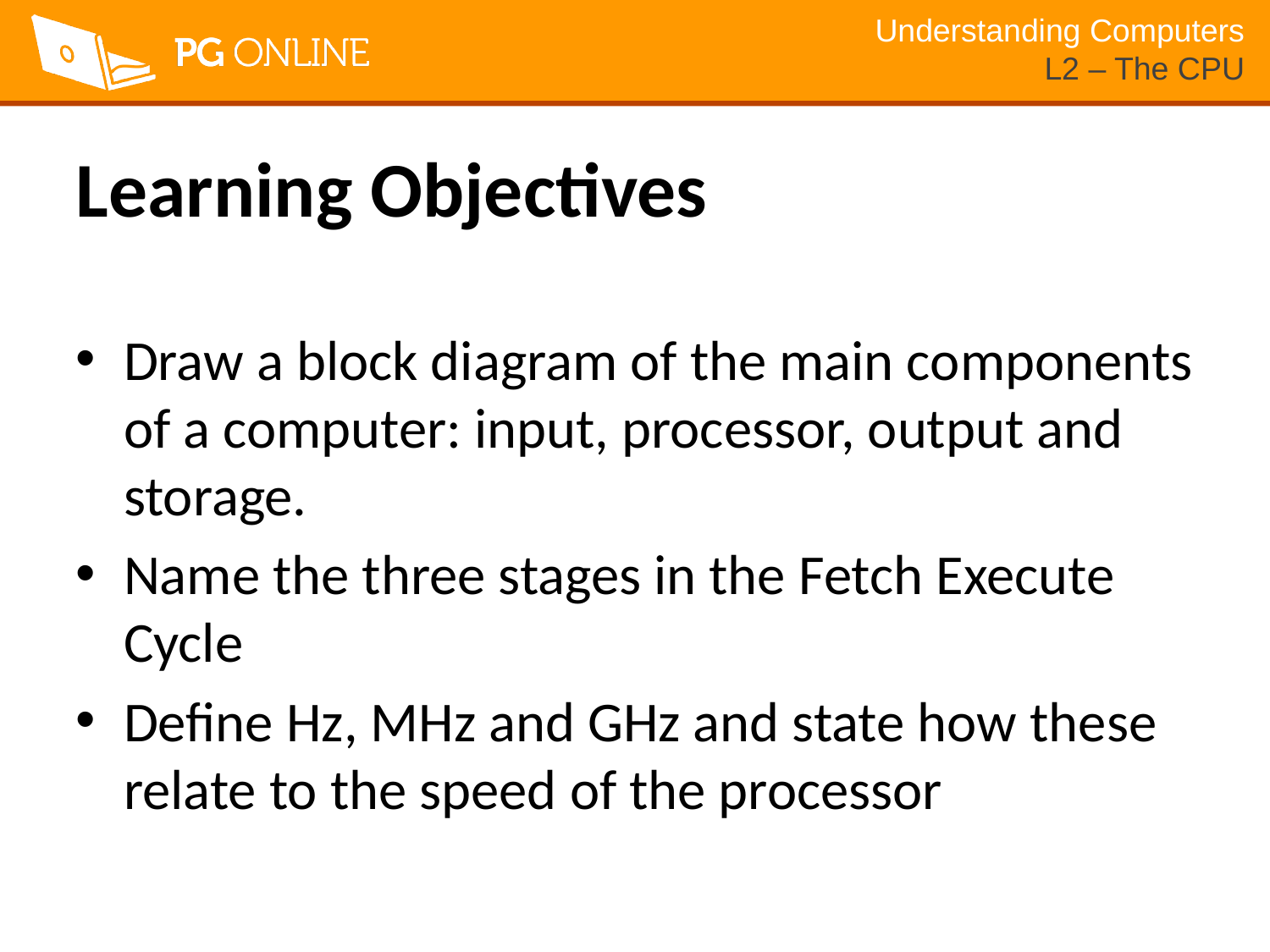

# Learning Objectives
Draw a block diagram of the main components of a computer: input, processor, output and storage.
Name the three stages in the Fetch Execute Cycle
Define Hz, MHz and GHz and state how these relate to the speed of the processor